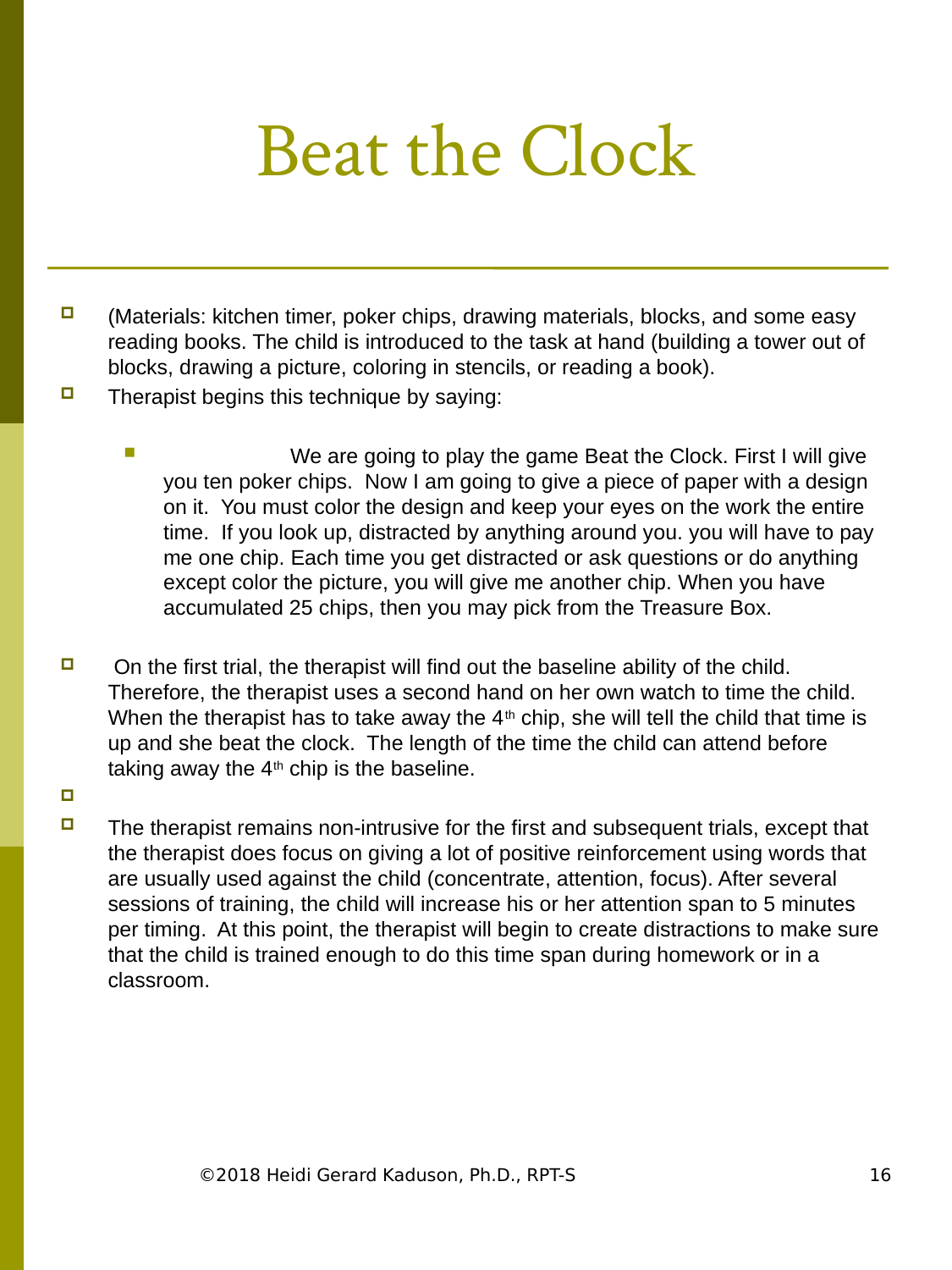

# Beat the Clock
(Materials: kitchen timer, poker chips, drawing materials, blocks, and some easy reading books. The child is introduced to the task at hand (building a tower out of blocks, drawing a picture, coloring in stencils, or reading a book).
Therapist begins this technique by saying:

	We are going to play the game Beat the Clock. First I will give you ten poker chips.  Now I am going to give a piece of paper with a design on it.  You must color the design and keep your eyes on the work the entire time.  If you look up, distracted by anything around you. you will have to pay me one chip. Each time you get distracted or ask questions or do anything except color the picture, you will give me another chip. When you have accumulated 25 chips, then you may pick from the Treasure Box.

 On the first trial, the therapist will find out the baseline ability of the child.  Therefore, the therapist uses a second hand on her own watch to time the child. When the therapist has to take away the 4th chip, she will tell the child that time is up and she beat the clock.  The length of the time the child can attend before taking away the 4th chip is the baseline.

The therapist remains non-intrusive for the first and subsequent trials, except that the therapist does focus on giving a lot of positive reinforcement using words that are usually used against the child (concentrate, attention, focus). After several sessions of training, the child will increase his or her attention span to 5 minutes per timing.  At this point, the therapist will begin to create distractions to make sure that the child is trained enough to do this time span during homework or in a classroom.

©2018 Heidi Gerard Kaduson, Ph.D., RPT-S
16